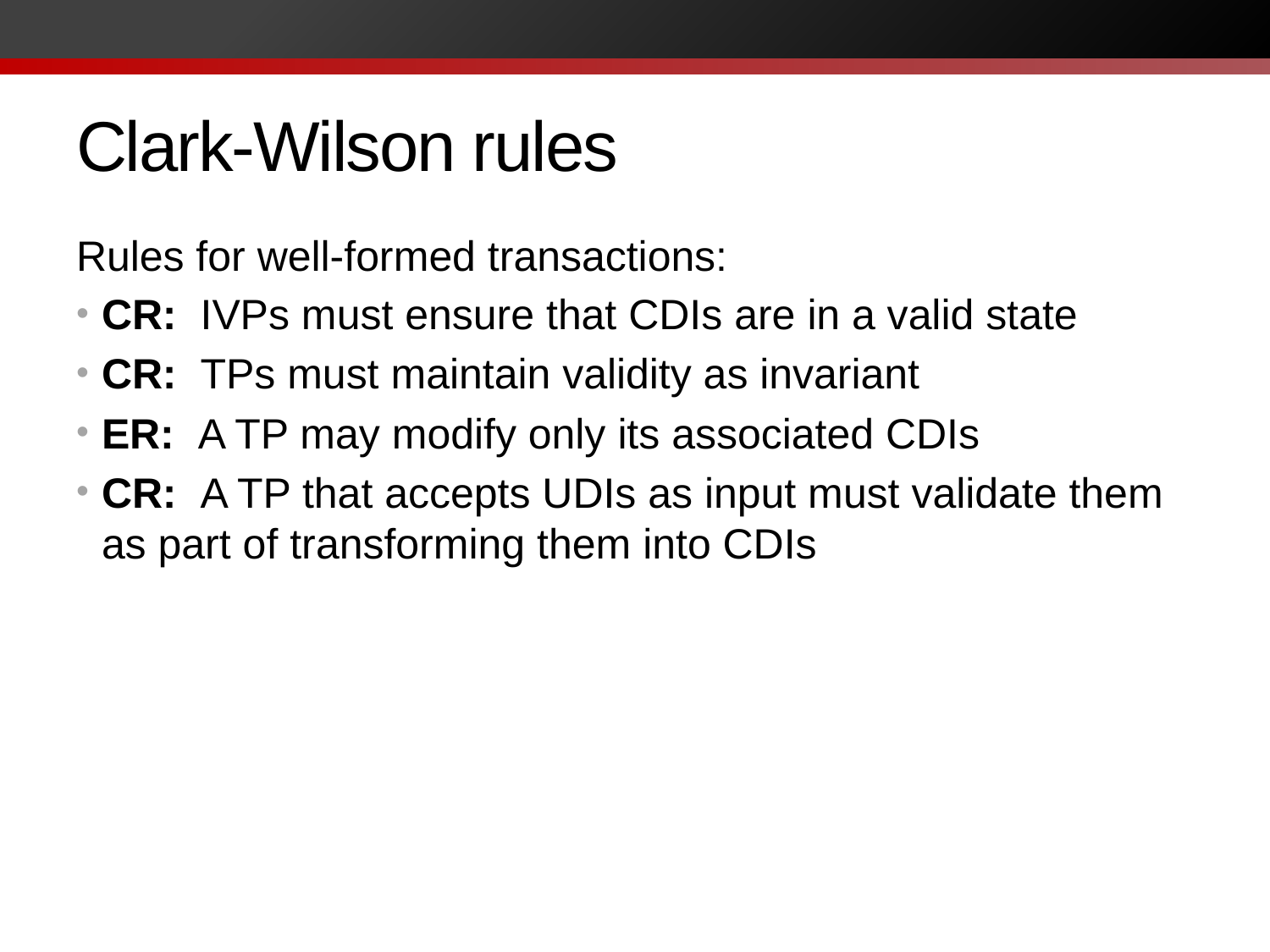

# Clark-Wilson rules
Rules for well-formed transactions:
CR:  IVPs must ensure that CDIs are in a valid state
CR:  TPs must maintain validity as invariant
ER:  A TP may modify only its associated CDIs
CR:  A TP that accepts UDIs as input must validate them as part of transforming them into CDIs